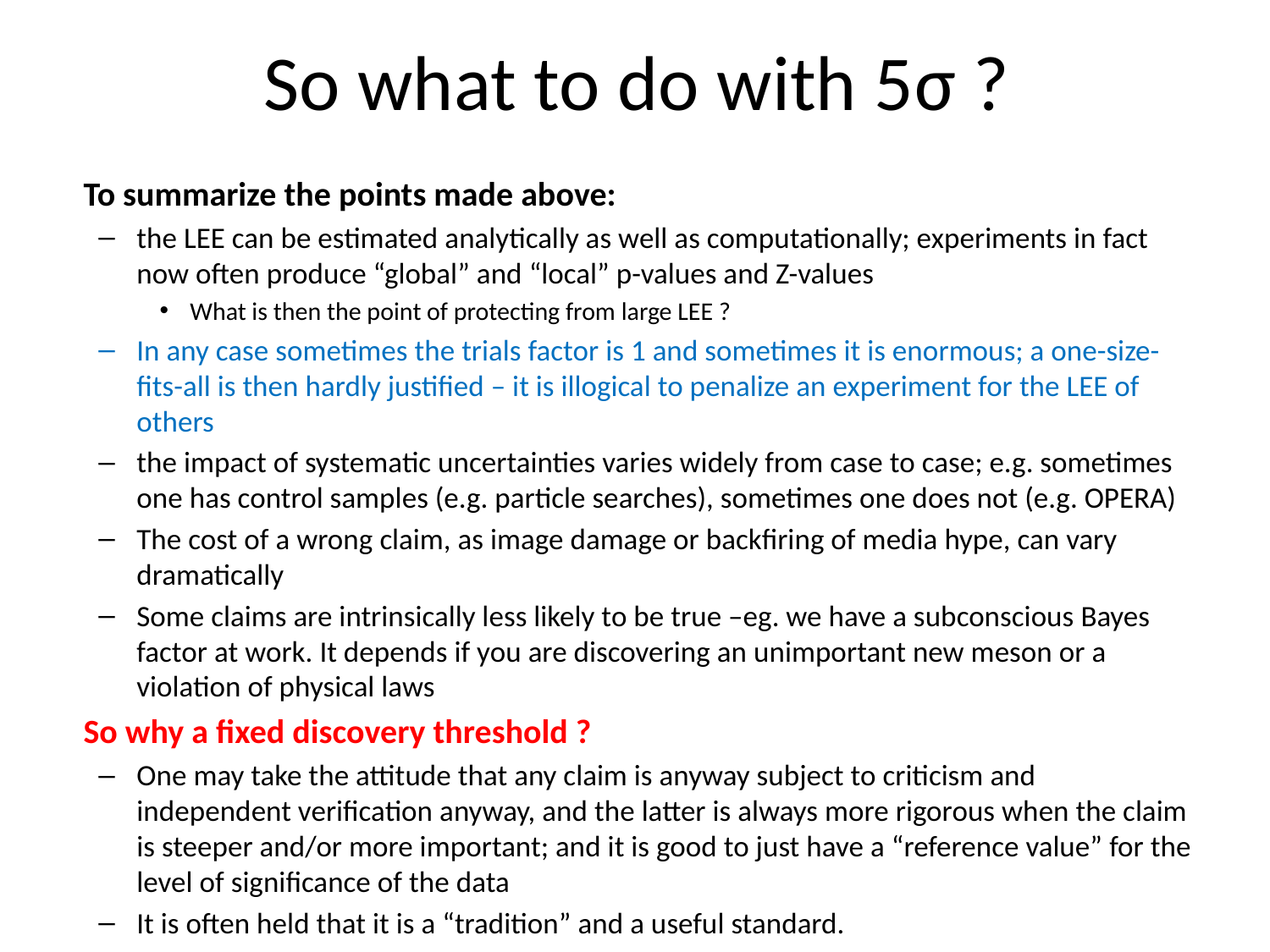

# So what to do with 5σ ?
	To summarize the points made above:
the LEE can be estimated analytically as well as computationally; experiments in fact now often produce “global” and “local” p-values and Z-values
What is then the point of protecting from large LEE ?
In any case sometimes the trials factor is 1 and sometimes it is enormous; a one-size-fits-all is then hardly justified – it is illogical to penalize an experiment for the LEE of others
the impact of systematic uncertainties varies widely from case to case; e.g. sometimes one has control samples (e.g. particle searches), sometimes one does not (e.g. OPERA)
The cost of a wrong claim, as image damage or backfiring of media hype, can vary dramatically
Some claims are intrinsically less likely to be true –eg. we have a subconscious Bayes factor at work. It depends if you are discovering an unimportant new meson or a violation of physical laws
	So why a fixed discovery threshold ?
One may take the attitude that any claim is anyway subject to criticism and independent verification anyway, and the latter is always more rigorous when the claim is steeper and/or more important; and it is good to just have a “reference value” for the level of significance of the data
It is often held that it is a “tradition” and a useful standard.